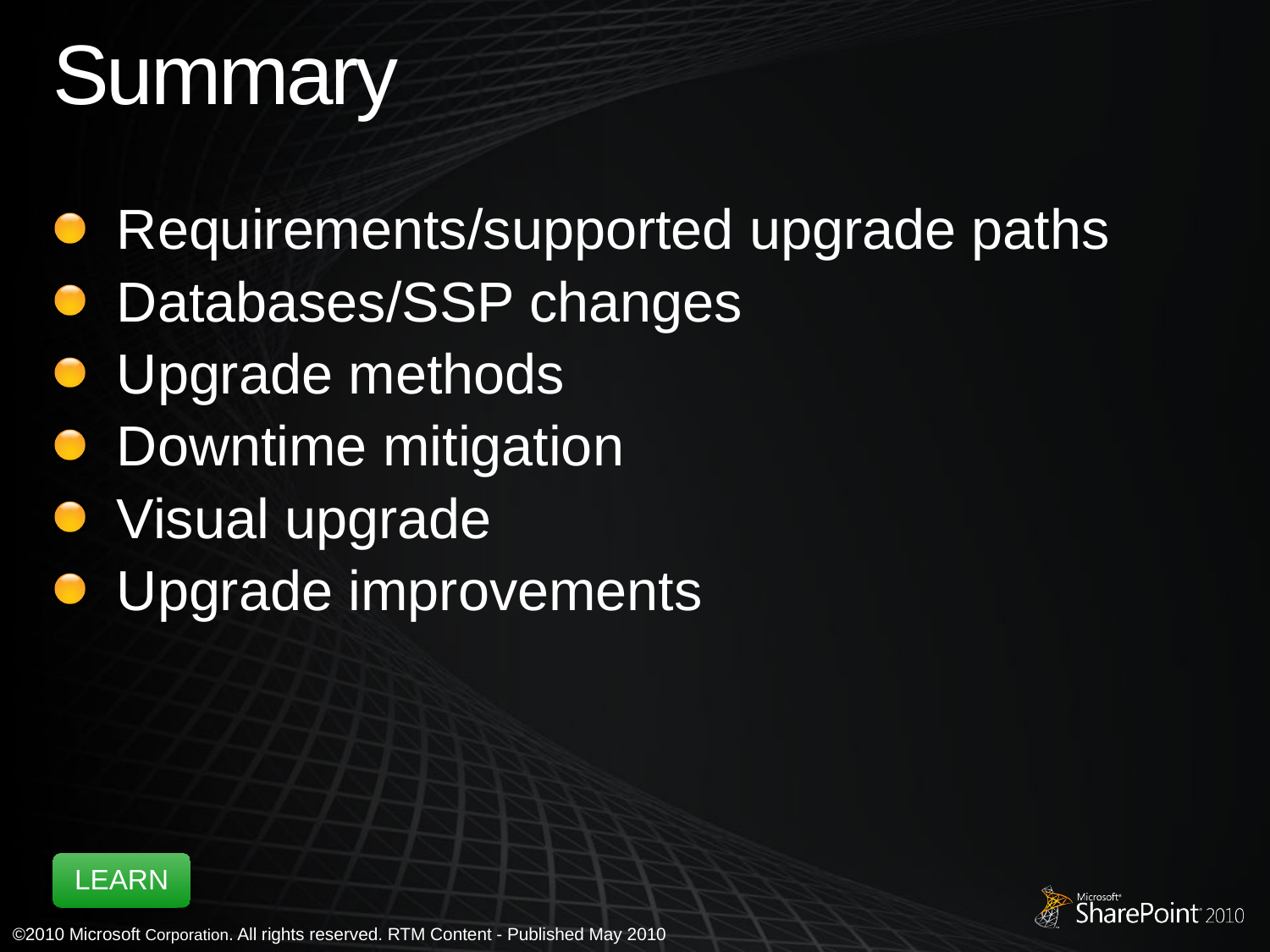

# Summary
Requirements/supported upgrade paths
Databases/SSP changes
Upgrade methods
Downtime mitigation
Visual upgrade
Upgrade improvements